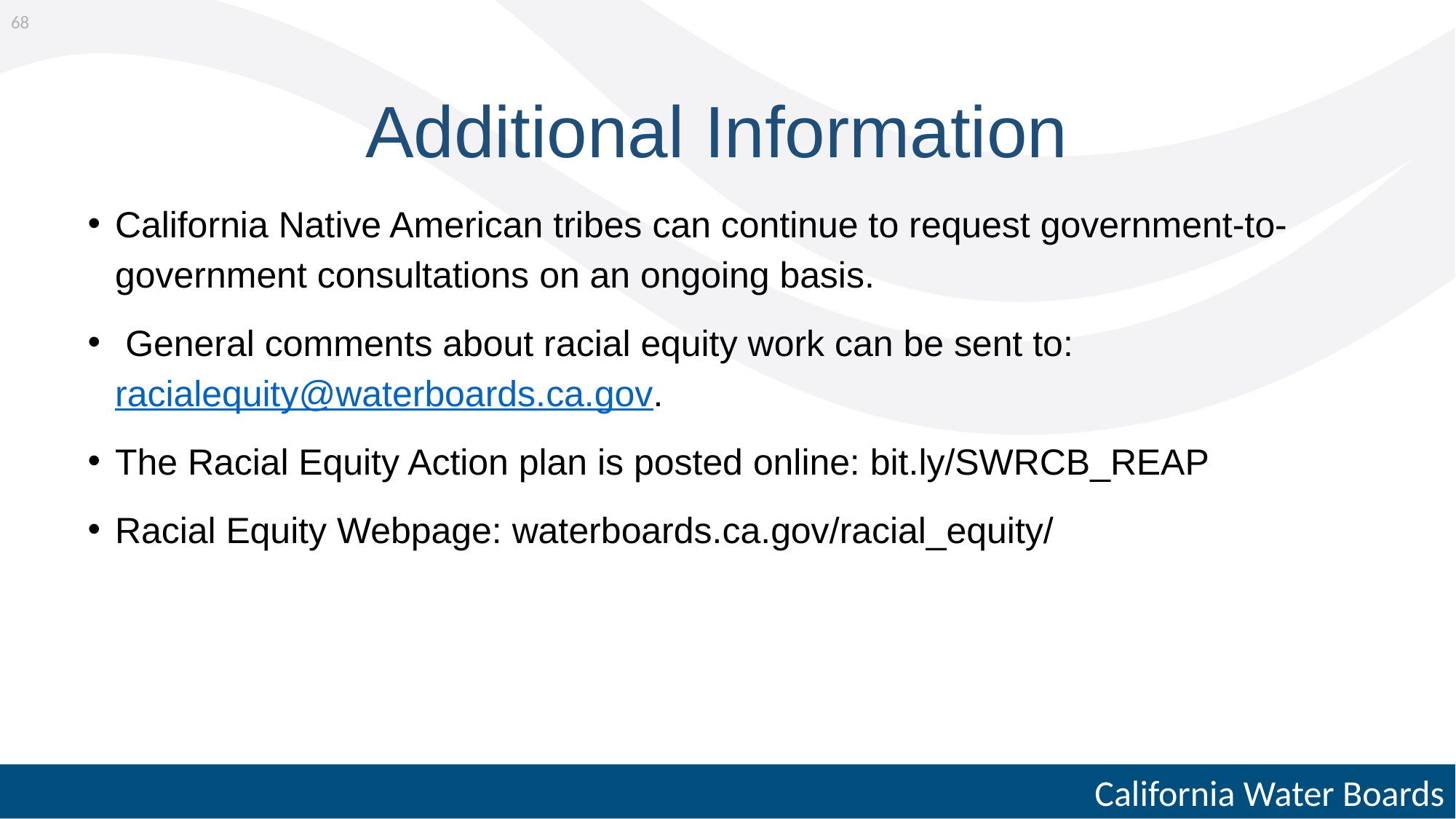

68
# Additional Information
California Native American tribes can continue to request government-to-government consultations on an ongoing basis.
 General comments about racial equity work can be sent to:  racialequity@waterboards.ca.gov.
The Racial Equity Action plan is posted online: bit.ly/SWRCB_REAP
Racial Equity Webpage: waterboards.ca.gov/racial_equity/